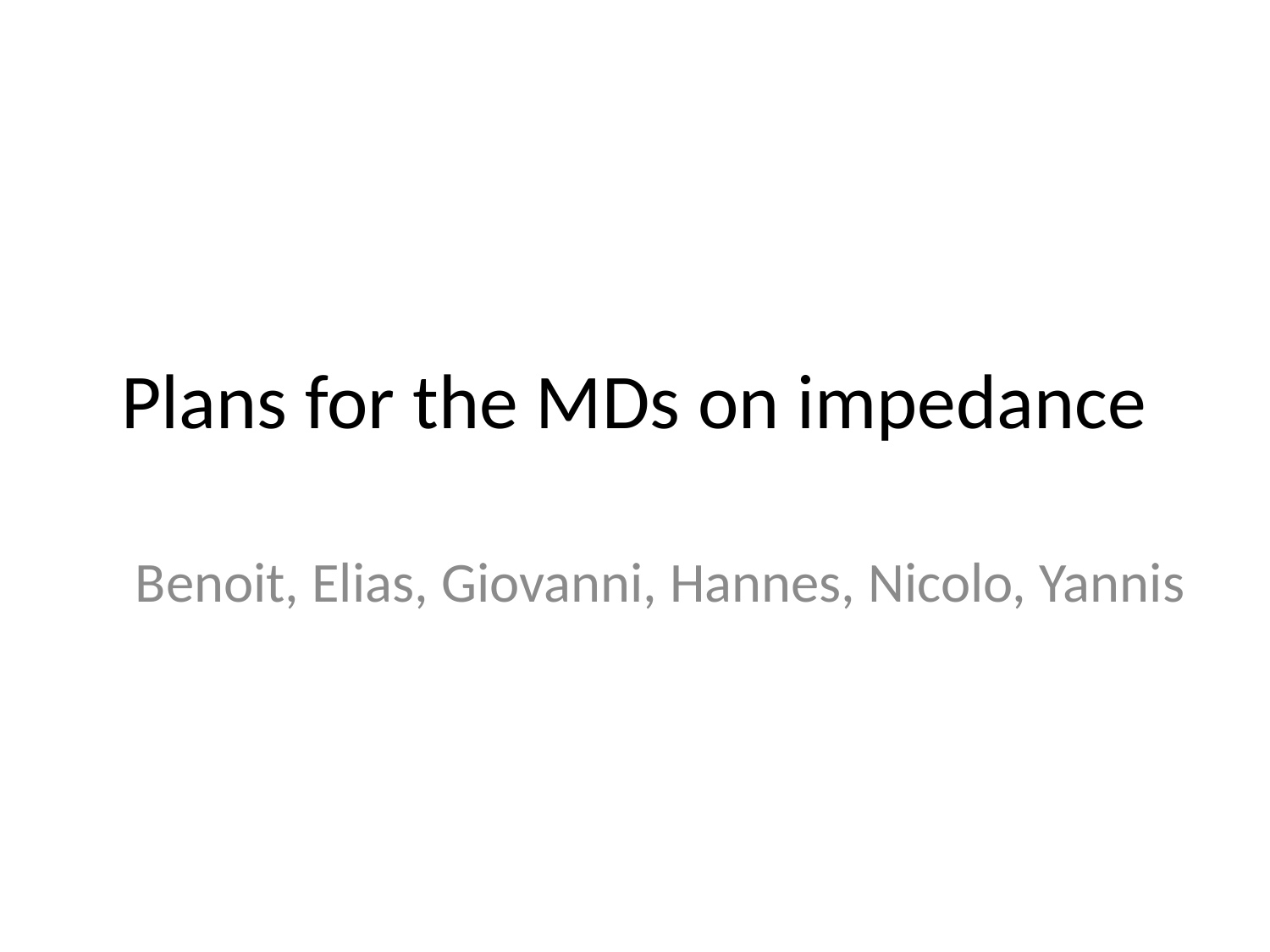

# Plans for the MDs on impedance
Benoit, Elias, Giovanni, Hannes, Nicolo, Yannis